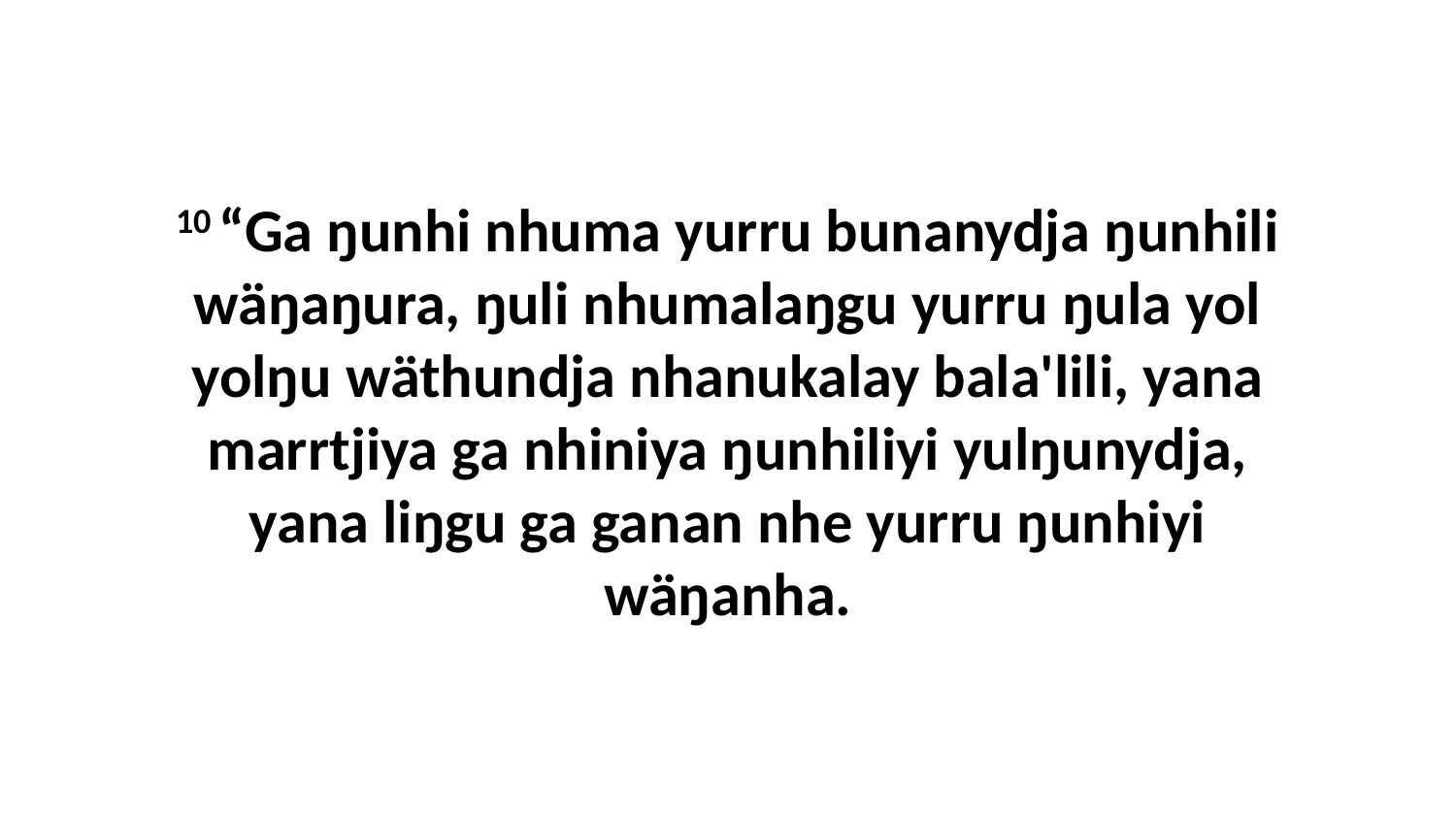

10 “Ga ŋunhi nhuma yurru bunanydja ŋunhili wäŋaŋura, ŋuli nhumalaŋgu yurru ŋula yol yolŋu wäthundja nhanukalay bala'lili, yana marrtjiya ga nhiniya ŋunhiliyi yulŋunydja, yana liŋgu ga ganan nhe yurru ŋunhiyi wäŋanha.